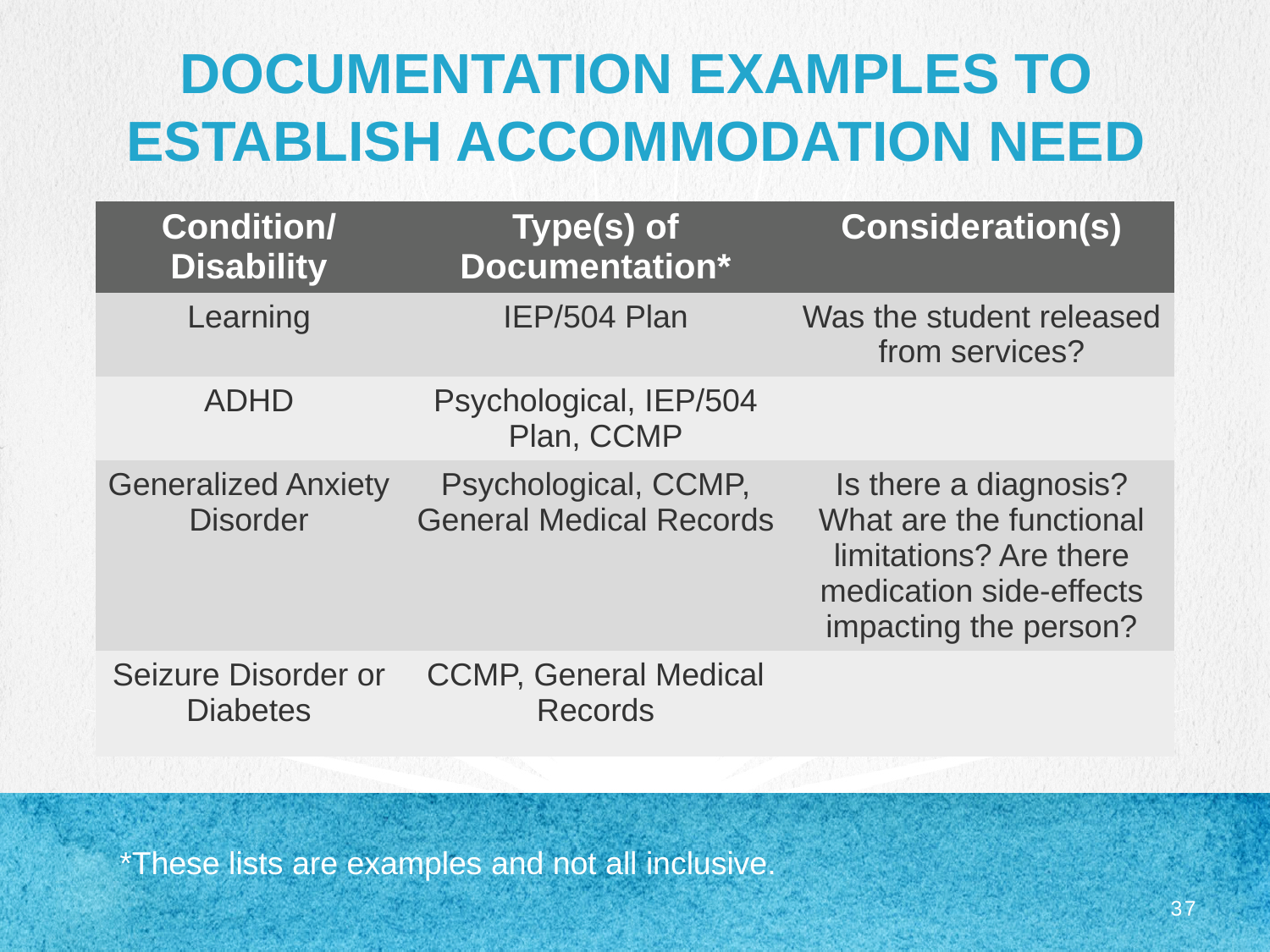

# Documentation Examples to establish accommodation need
| Condition/ Disability | Type(s) of Documentation\* | Consideration(s) |
| --- | --- | --- |
| Learning | IEP/504 Plan | Was the student released from services? |
| ADHD | Psychological, IEP/504 Plan, CCMP |  |
| Generalized Anxiety Disorder | Psychological, CCMP, General Medical Records | Is there a diagnosis? What are the functional limitations? Are there medication side-effects impacting the person? |
| Seizure Disorder or Diabetes | CCMP, General Medical Records |  |
*These lists are examples and not all inclusive.
37